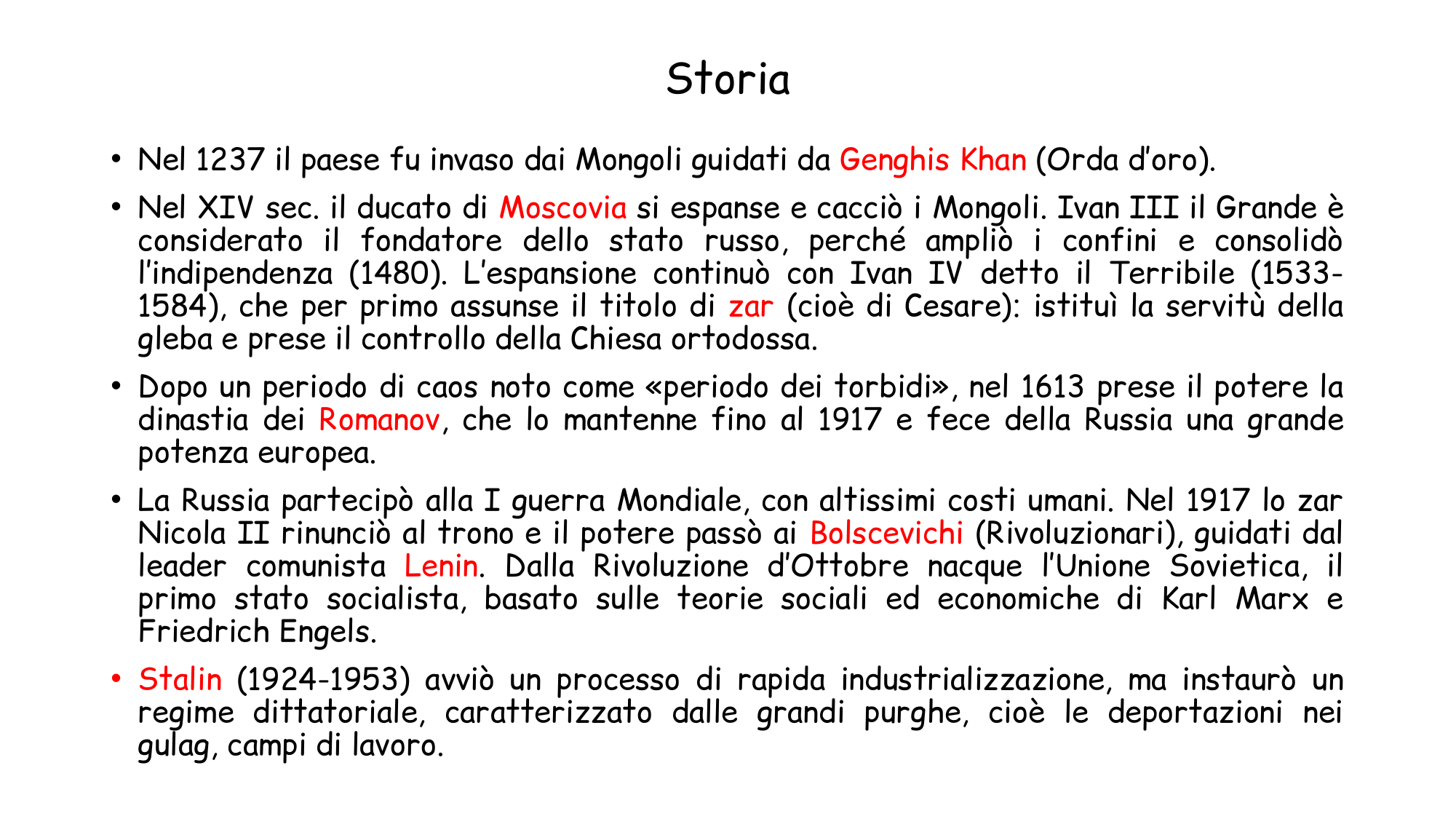

# Storia
Nel 1237 il paese fu invaso dai Mongoli guidati da Genghis Khan (Orda d’oro).
Nel XIV sec. il ducato di Moscovia si espanse e cacciò i Mongoli. Ivan III il Grande è considerato il fondatore dello stato russo, perché ampliò i confini e consolidò l’indipendenza (1480). L’espansione continuò con Ivan IV detto il Terribile (1533-1584), che per primo assunse il titolo di zar (cioè di Cesare): istituì la servitù della gleba e prese il controllo della Chiesa ortodossa.
Dopo un periodo di caos noto come «periodo dei torbidi», nel 1613 prese il potere la dinastia dei Romanov, che lo mantenne fino al 1917 e fece della Russia una grande potenza europea.
La Russia partecipò alla I guerra Mondiale, con altissimi costi umani. Nel 1917 lo zar Nicola II rinunciò al trono e il potere passò ai Bolscevichi (Rivoluzionari), guidati dal leader comunista Lenin. Dalla Rivoluzione d’Ottobre nacque l’Unione Sovietica, il primo stato socialista, basato sulle teorie sociali ed economiche di Karl Marx e Friedrich Engels.
Stalin (1924-1953) avviò un processo di rapida industrializzazione, ma instaurò un regime dittatoriale, caratterizzato dalle grandi purghe, cioè le deportazioni nei gulag, campi di lavoro.